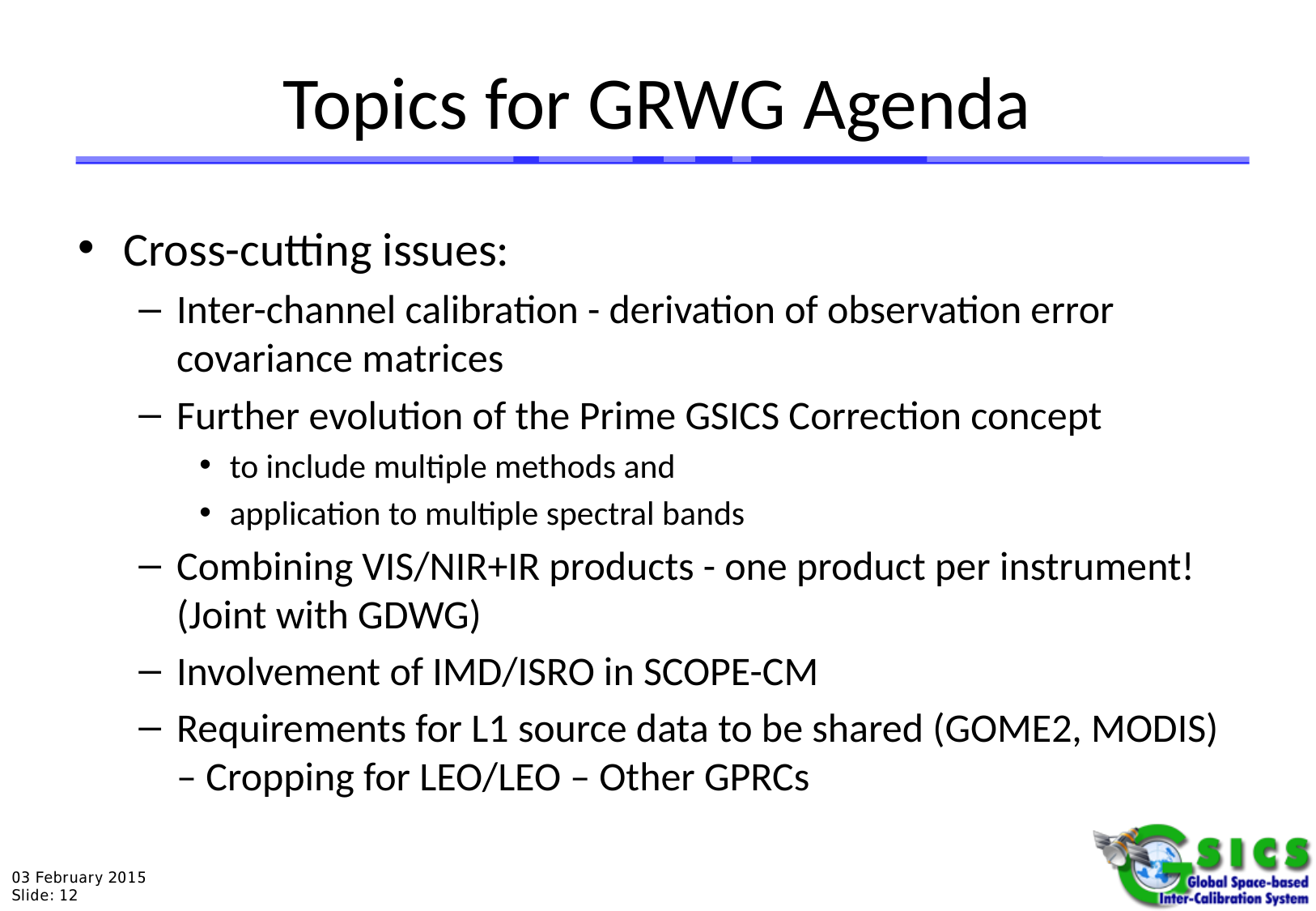

# Topics for GRWG Agenda
Cross-cutting issues:
Inter-channel calibration - derivation of observation error covariance matrices
Further evolution of the Prime GSICS Correction concept
to include multiple methods and
application to multiple spectral bands
Combining VIS/NIR+IR products - one product per instrument! (Joint with GDWG)
Involvement of IMD/ISRO in SCOPE-CM
Requirements for L1 source data to be shared (GOME2, MODIS)
– Cropping for LEO/LEO – Other GPRCs